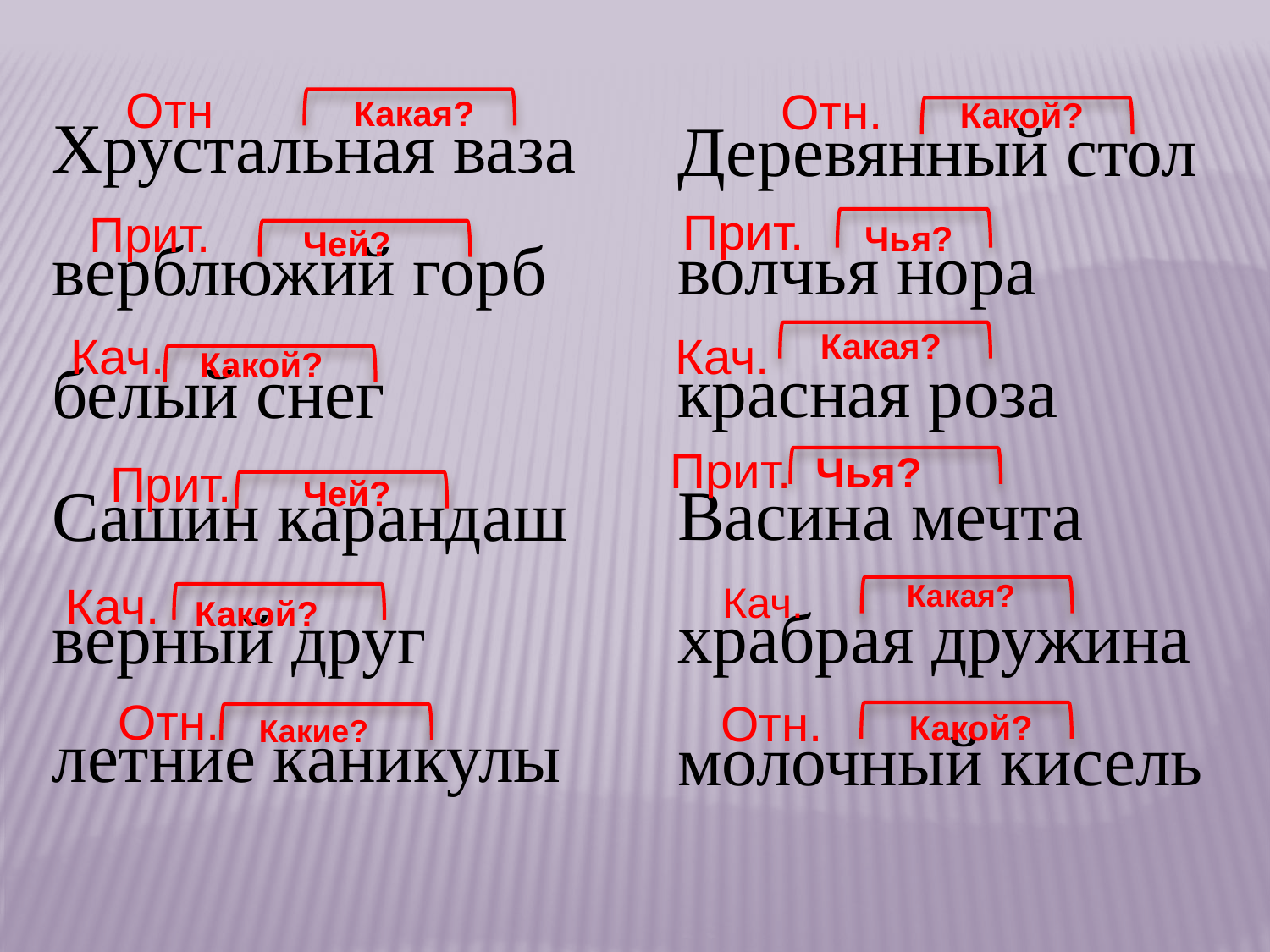

Деревянный стол

волчья нора

красная роза

Васина мечта

храбрая дружина

молочный кисель
Отн
Отн.
Какая?
Какой?
Хрустальная ваза

верблюжий горб

белый снег

Сашин карандаш

верный друг

летние каникулы

Прит.
Прит.
Чья?
Чей?

Какая?
Кач.
Кач.
Какой?

Прит.
Чья?
Прит.
Чей?

Кач.
Кач.
Какая?
Какой?

Отн.
Отн.
Какой?
Какие?